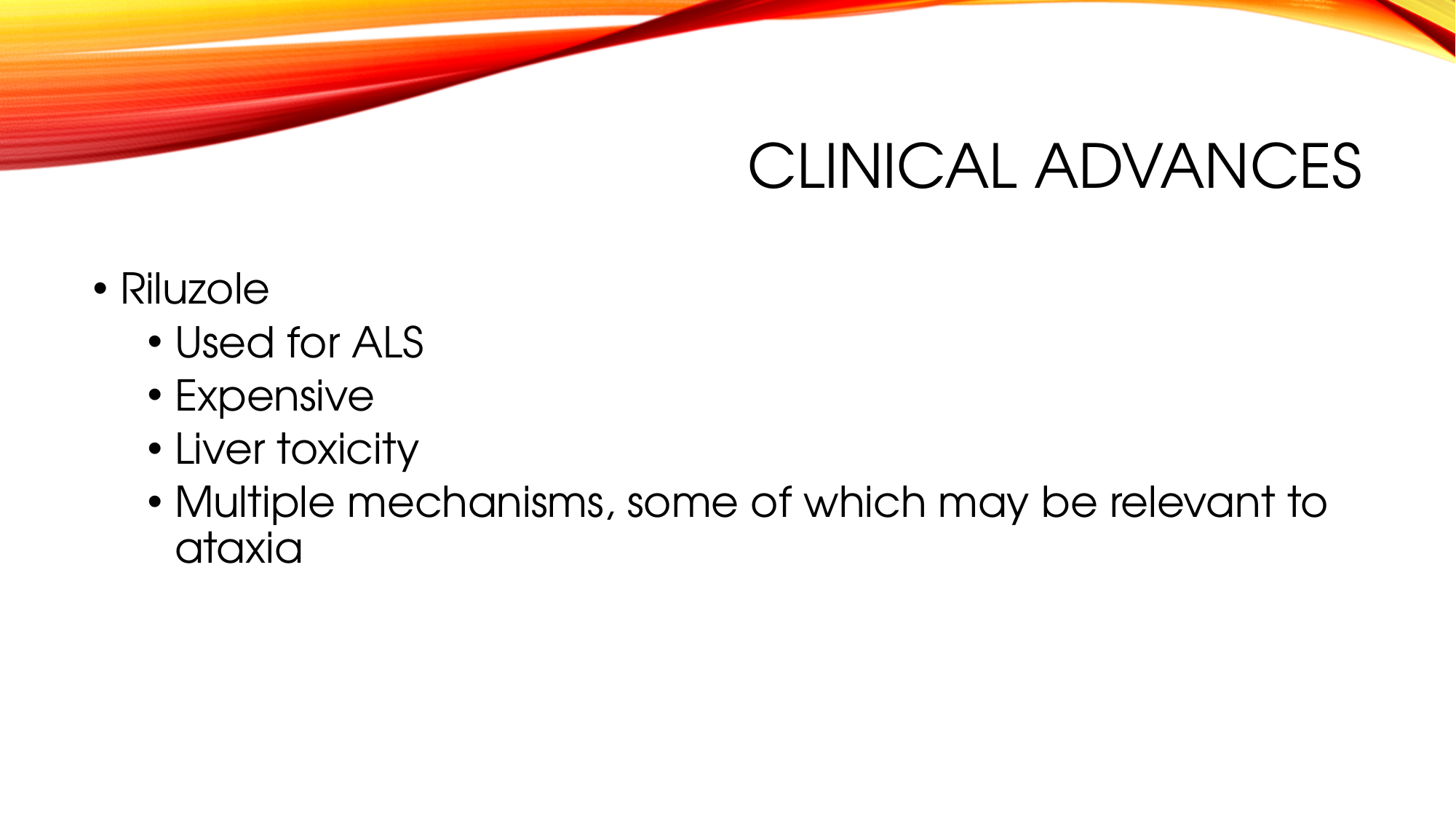

# Clinical Advances
Riluzole
Used for ALS
Expensive
Liver toxicity
Multiple mechanisms, some of which may be relevant to ataxia